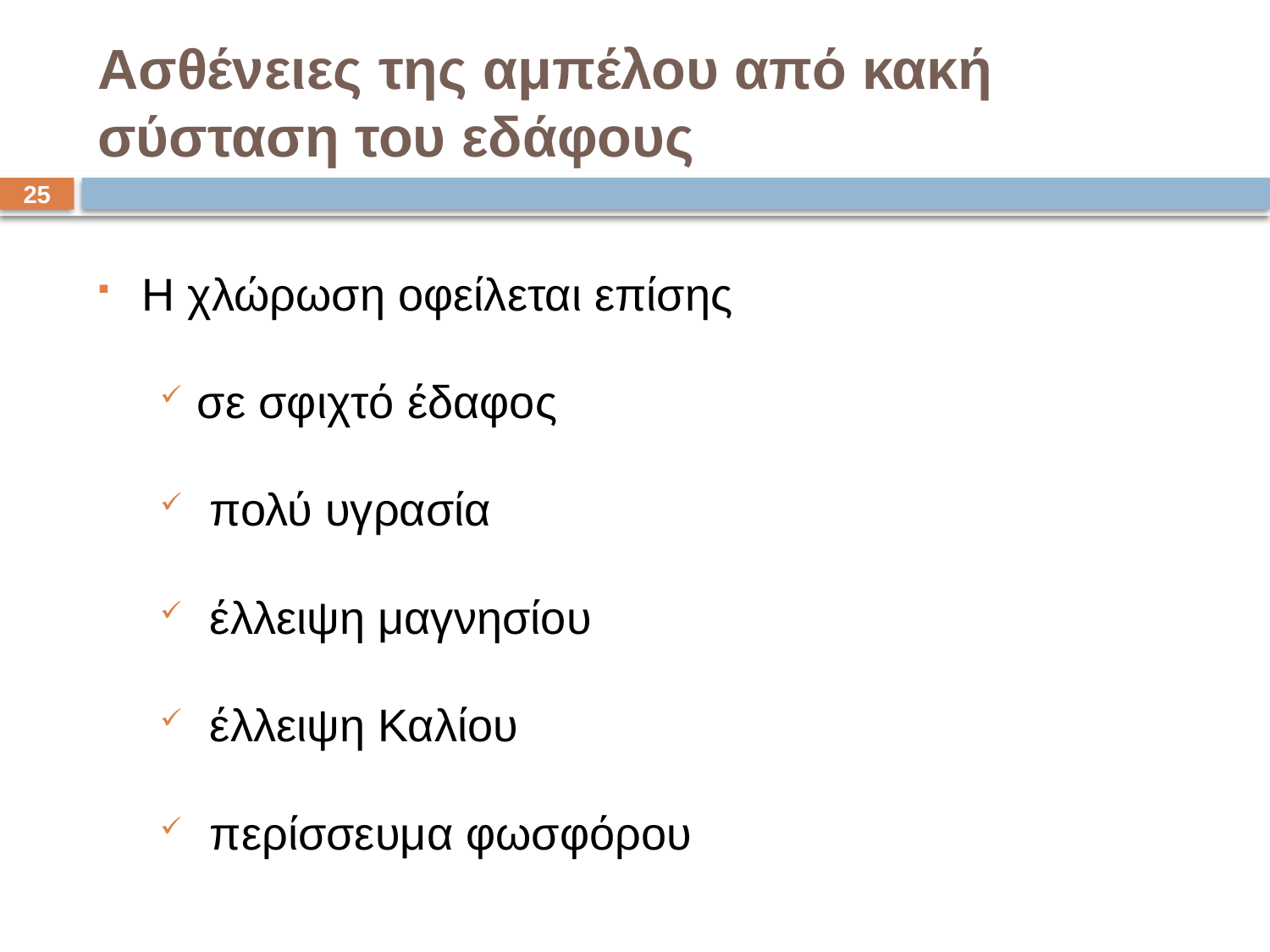

# Ασθένειες της αμπέλου από κακή σύσταση του εδάφους
25
Η χλώρωση οφείλεται επίσης
σε σφιχτό έδαφος
 πολύ υγρασία
 έλλειψη μαγνησίου
 έλλειψη Καλίου
 περίσσευμα φωσφόρου